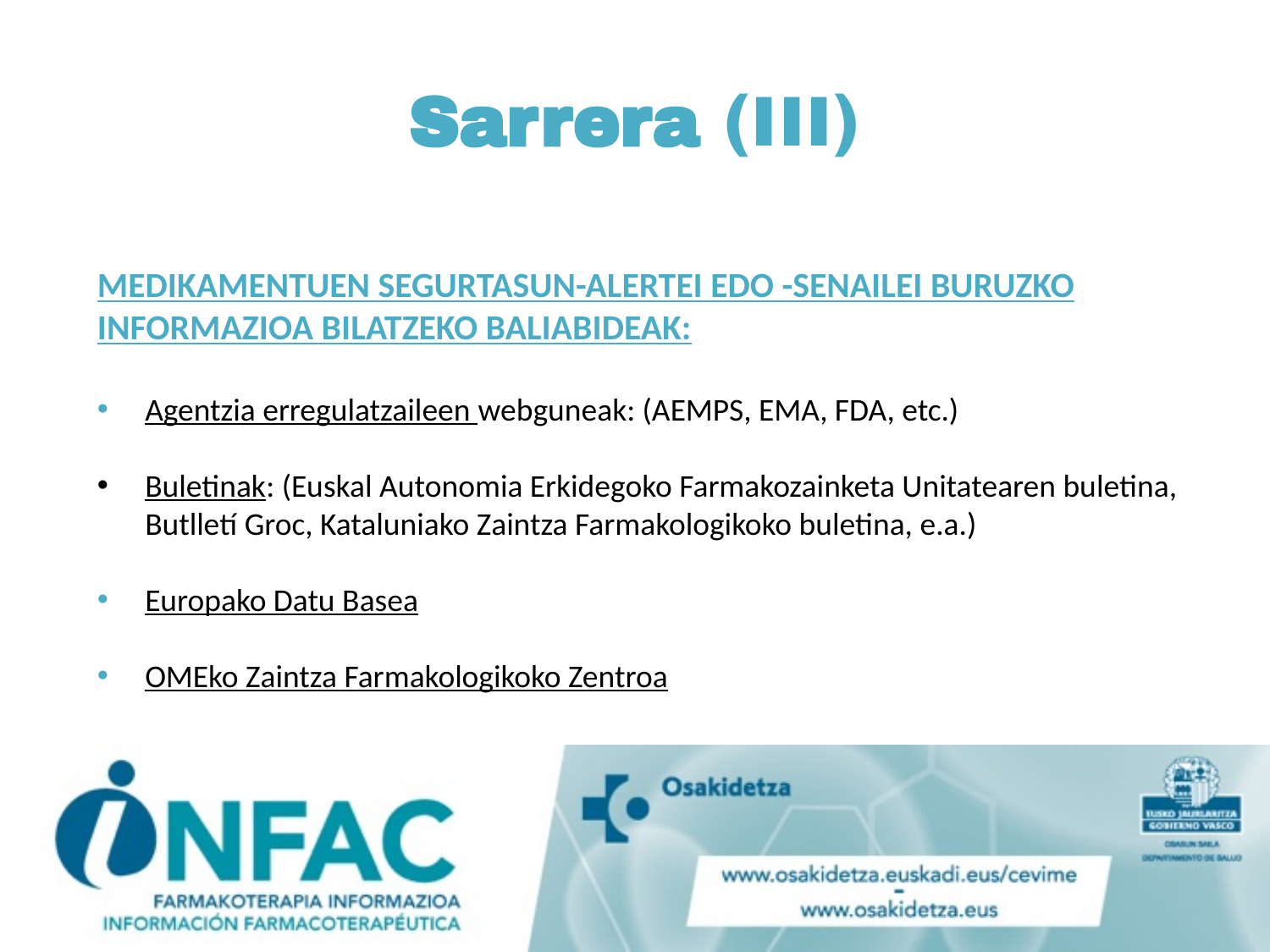

# Sarrera (III)
MEDIKAMENTUEN SEGURTASUN-ALERTEI EDO -SENAILEI BURUZKO INFORMAZIOA BILATZEKO BALIABIDEAK:

Agentzia erregulatzaileen webguneak: (AEMPS, EMA, FDA, etc.)

Buletinak: (Euskal Autonomia Erkidegoko Farmakozainketa Unitatearen buletina, Butlletí Groc, Kataluniako Zaintza Farmakologikoko buletina, e.a.)

Europako Datu Basea

OMEko Zaintza Farmakologikoko Zentroa